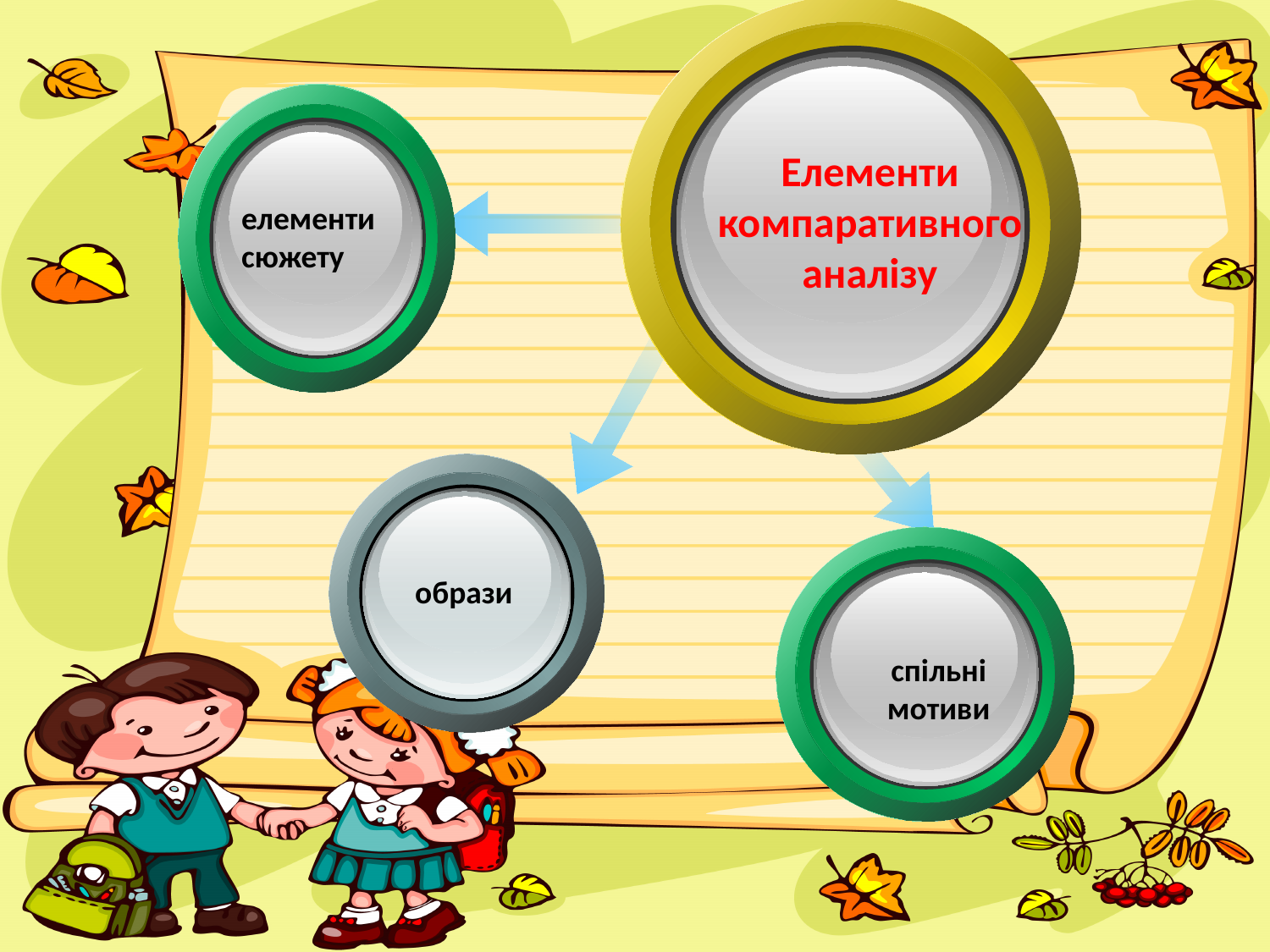

Елементи компаративного аналізу

елементи сюжету

образи
спільні мотиви